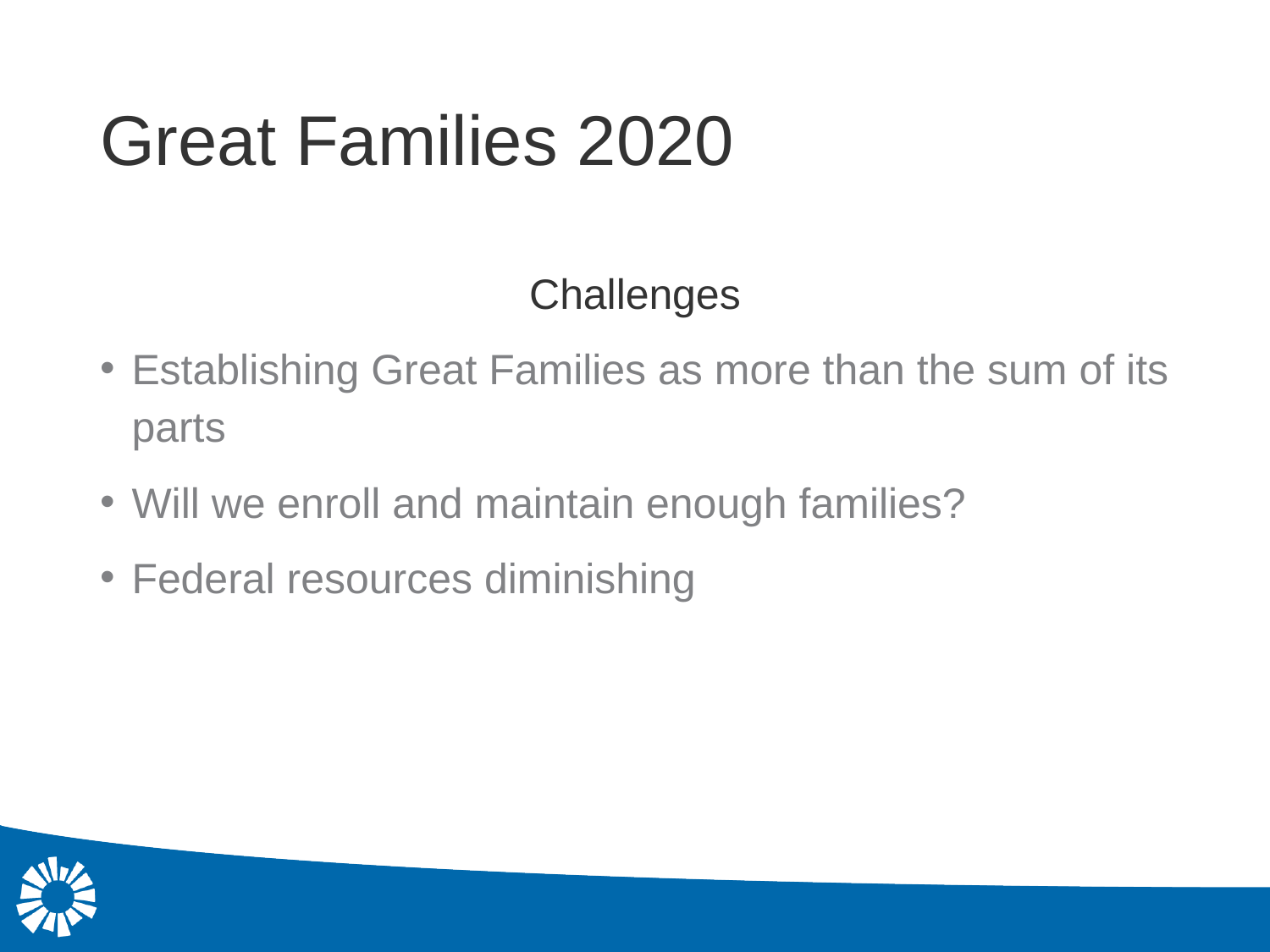

# Great Families 2020
Challenges
Establishing Great Families as more than the sum of its parts
Will we enroll and maintain enough families?
Federal resources diminishing